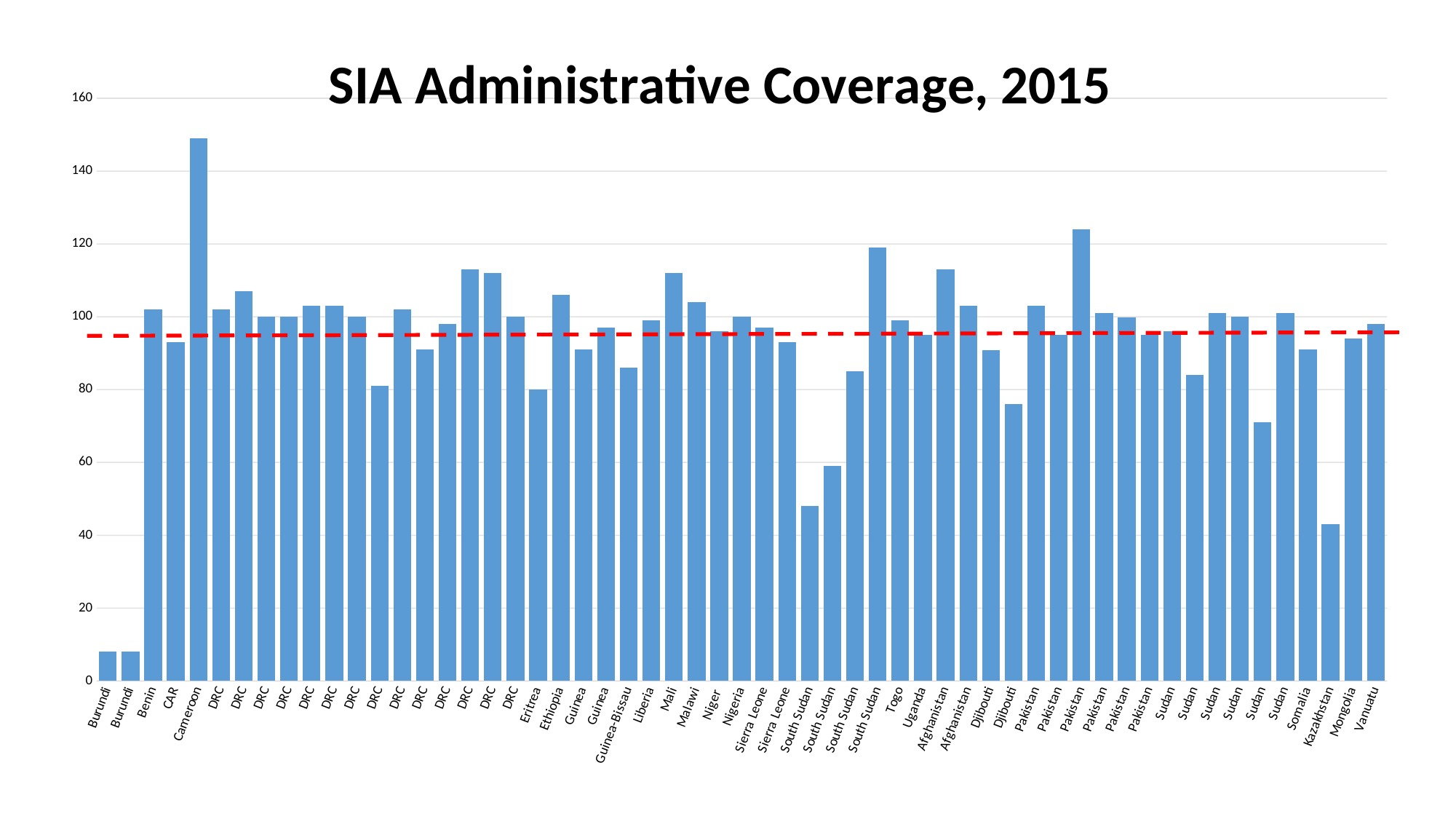

### Chart: SIA Administrative Coverage, 2015

| Category |  |
|---|---|
| Burundi | 8.0 |
| Burundi | 8.0 |
| Benin | 102.0 |
| CAR | 93.0 |
| Cameroon | 149.0 |
| DRC | 102.0 |
| DRC | 107.0 |
| DRC | 100.0 |
| DRC | 100.0 |
| DRC | 103.0 |
| DRC | 103.0 |
| DRC | 100.0 |
| DRC | 81.0 |
| DRC | 102.0 |
| DRC | 91.0 |
| DRC | 98.0 |
| DRC | 113.0 |
| DRC | 112.0 |
| DRC | 100.0 |
| Eritrea | 80.0 |
| Ethiopia | 106.0 |
| Guinea | 91.0 |
| Guinea | 97.0 |
| Guinea-Bissau | 86.0 |
| Liberia | 99.0 |
| Mali | 112.0 |
| Malawi | 104.0 |
| Niger  | 96.0 |
| Nigeria | 100.0 |
| Sierra Leone | 97.0 |
| Sierra Leone | 93.0 |
| South Sudan | 48.0 |
| South Sudan | 59.0 |
| South Sudan | 85.0 |
| South Sudan | 119.0 |
| Togo | 99.0 |
| Uganda | 95.0 |
| Afghanistan | 113.0 |
| Afghanistan | 103.0 |
| Djibouti | 90.89 |
| Djibouti | 76.0 |
| Pakistan | 103.0 |
| Pakistan | 95.0 |
| Pakistan | 124.0 |
| Pakistan | 101.0 |
| Pakistan | 99.8 |
| Pakistan | 95.0 |
| Sudan | 96.0 |
| Sudan | 84.0 |
| Sudan | 101.0 |
| Sudan | 100.0 |
| Sudan | 71.0 |
| Sudan | 101.0 |
| Somalia | 91.0 |
| Kazakhstan | 43.0 |
| Mongolia | 94.0 |
| Vanuatu | 98.0 |